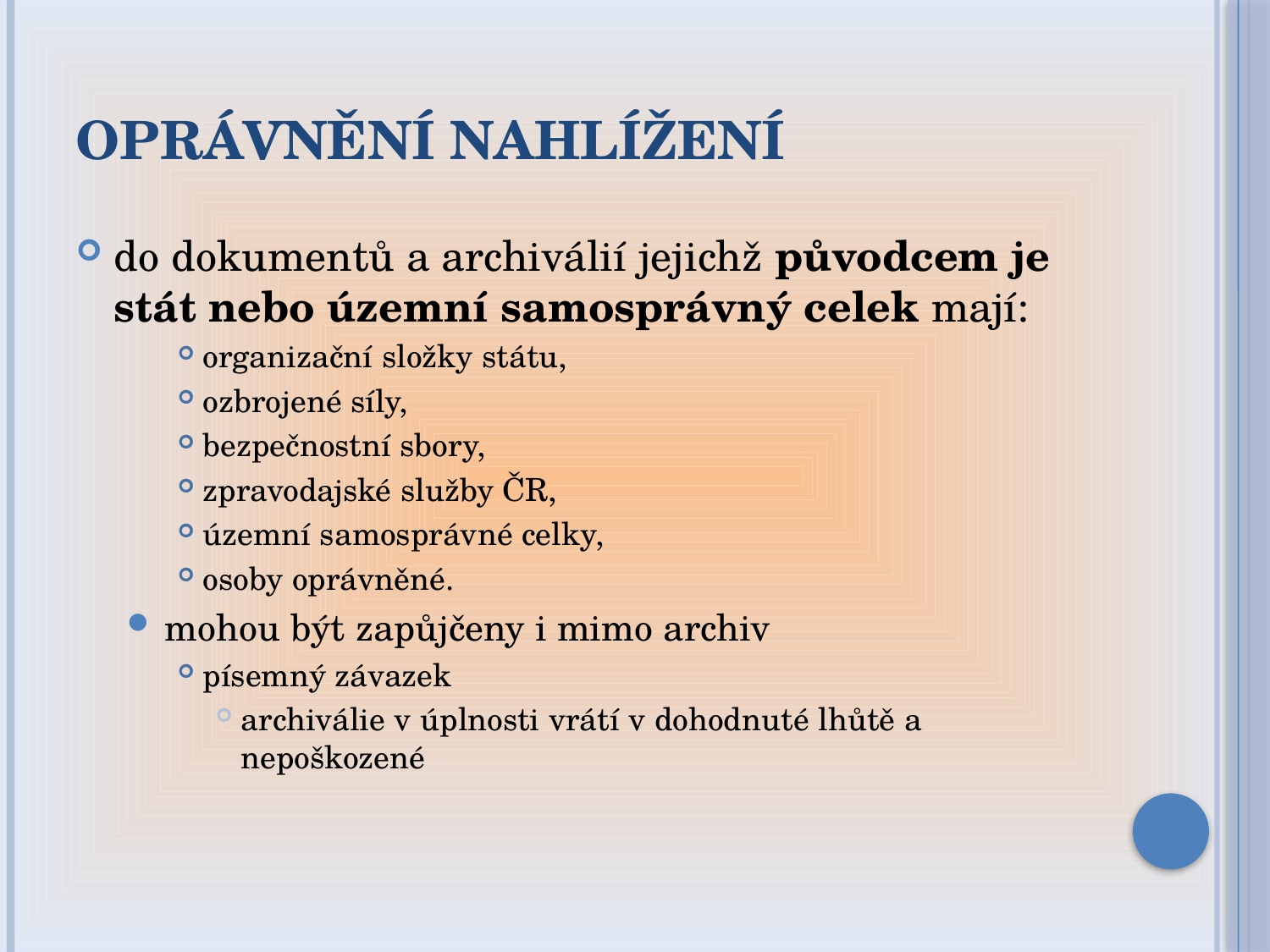

# Oprávnění nahlížení
do dokumentů a archiválií jejichž původcem je stát nebo územní samosprávný celek mají:
organizační složky státu,
ozbrojené síly,
bezpečnostní sbory,
zpravodajské služby ČR,
územní samosprávné celky,
osoby oprávněné.
mohou být zapůjčeny i mimo archiv
písemný závazek
archiválie v úplnosti vrátí v dohodnuté lhůtě a nepoškozené